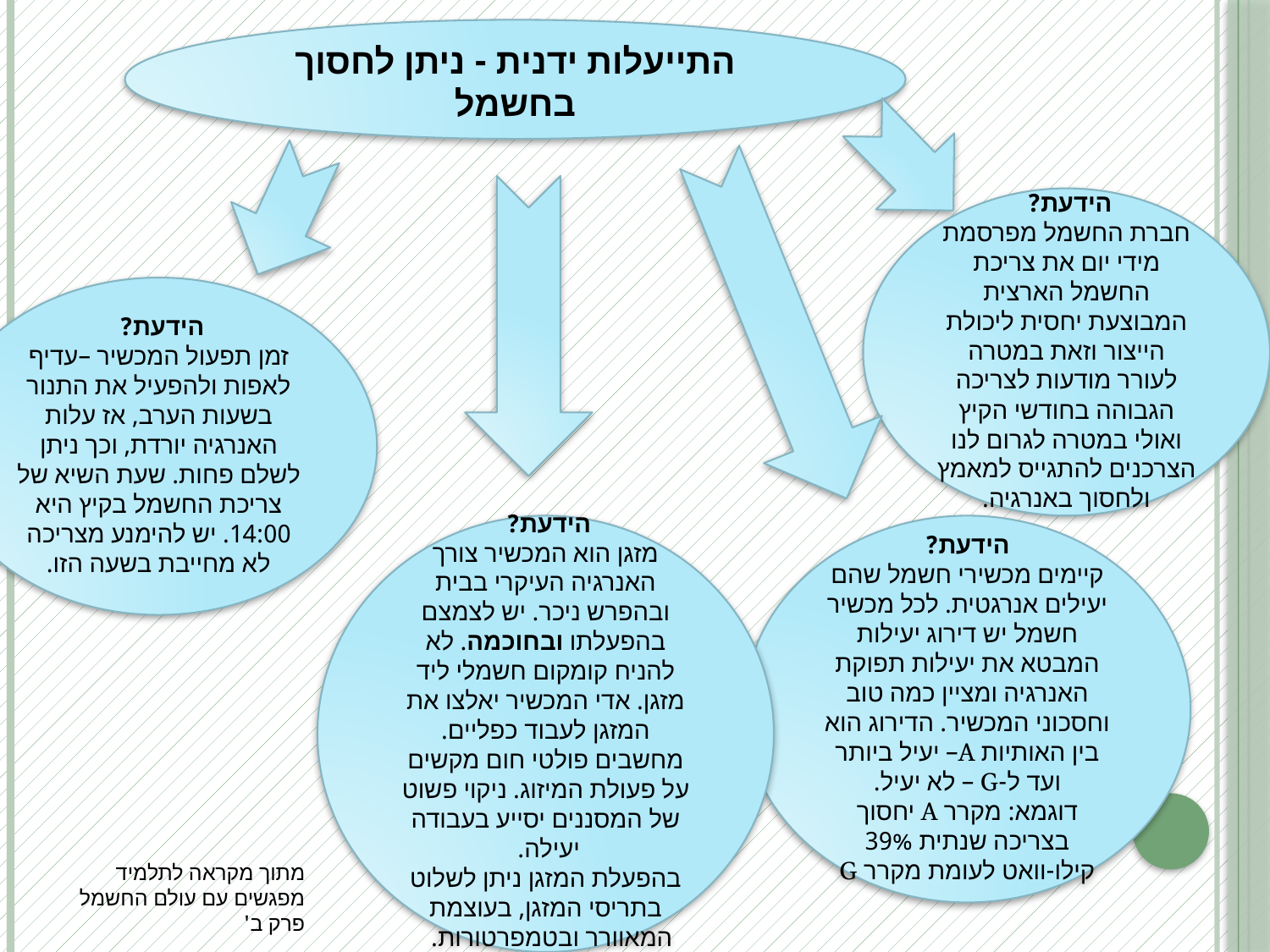

התייעלות ידנית - ניתן לחסוך בחשמל

הידעת?
חברת החשמל מפרסמת מידי יום את צריכת החשמל הארצית המבוצעת יחסית ליכולת הייצור וזאת במטרה לעורר מודעות לצריכה הגבוהה בחודשי הקיץ ואולי במטרה לגרום לנו הצרכנים להתגייס למאמץ ולחסוך באנרגיה.

הידעת?
זמן תפעול המכשיר –עדיף לאפות ולהפעיל את התנור בשעות הערב, אז עלות האנרגיה יורדת, וכך ניתן לשלם פחות. שעת השיא של צריכת החשמל בקיץ היא 14:00. יש להימנע מצריכה לא מחייבת בשעה הזו.

הידעת?
מזגן הוא המכשיר צורך האנרגיה העיקרי בבית ובהפרש ניכר. יש לצמצם בהפעלתו ובחוכמה. לא להניח קומקום חשמלי ליד מזגן. אדי המכשיר יאלצו את המזגן לעבוד כפליים.
מחשבים פולטי חום מקשים על פעולת המיזוג. ניקוי פשוט של המסננים יסייע בעבודה יעילה.
בהפעלת המזגן ניתן לשלוט בתריסי המזגן, בעוצמת המאוורר ובטמפרטורות.

הידעת?
קיימים מכשירי חשמל שהם יעילים אנרגטית. לכל מכשיר חשמל יש דירוג יעילות המבטא את יעילות תפוקת האנרגיה ומציין כמה טוב וחסכוני המכשיר. הדירוג הוא בין האותיות A– יעיל ביותר ועד ל-G – לא יעיל.
דוגמא: מקרר A יחסוך בצריכה שנתית 39% קילו-וואט לעומת מקרר G

מתוך מקראה לתלמיד מפגשים עם עולם החשמל פרק ב'